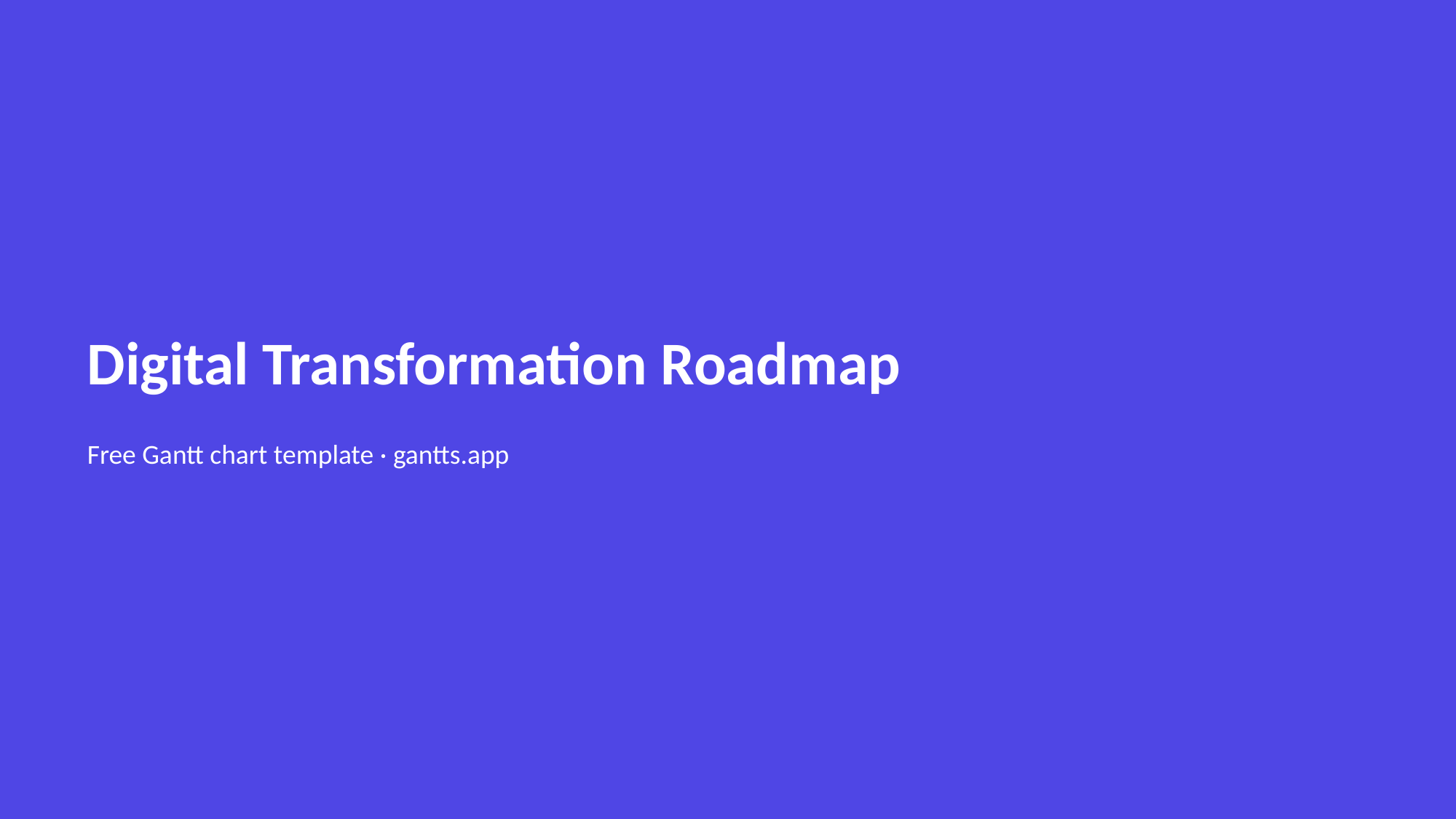

Digital Transformation Roadmap
Free Gantt chart template · gantts.app